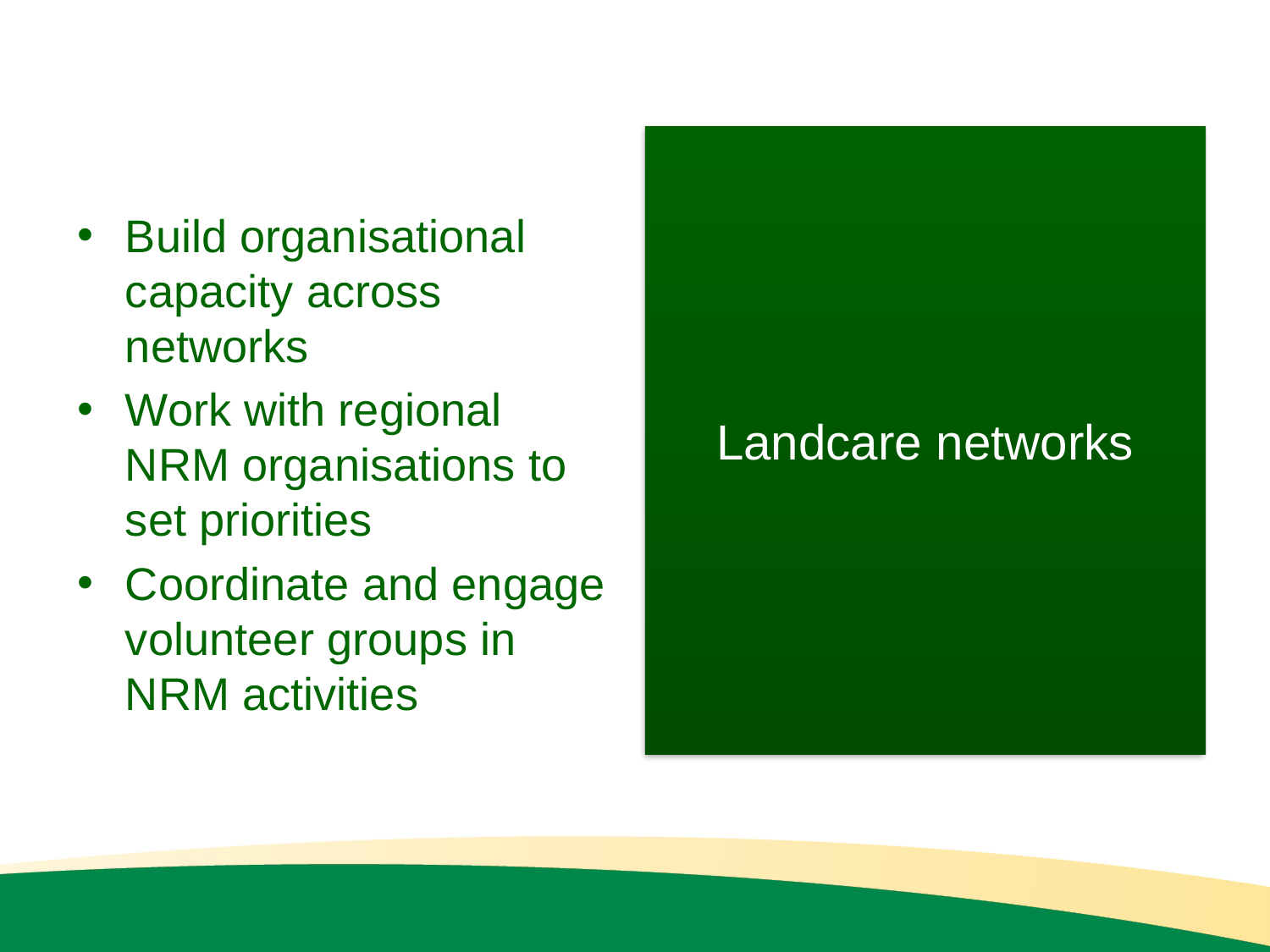

Landcare networks

Build organisational capacity across networks
Work with regional NRM organisations to set priorities
Coordinate and engage volunteer groups in NRM activities